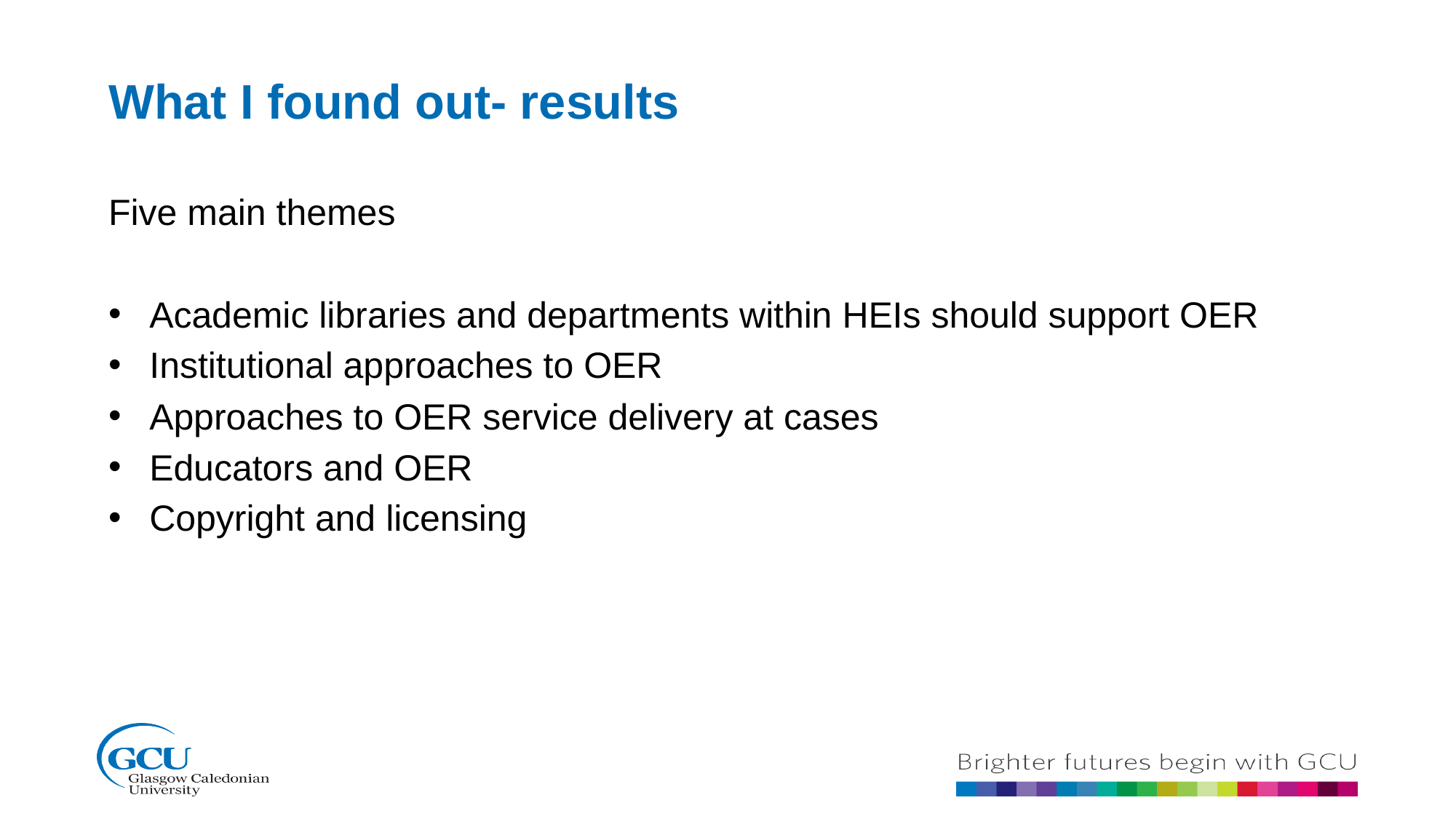

What I found out- results
Five main themes

Academic libraries and departments within HEIs should support OER
Institutional approaches to OER
Approaches to OER service delivery at cases
Educators and OER
Copyright and licensing